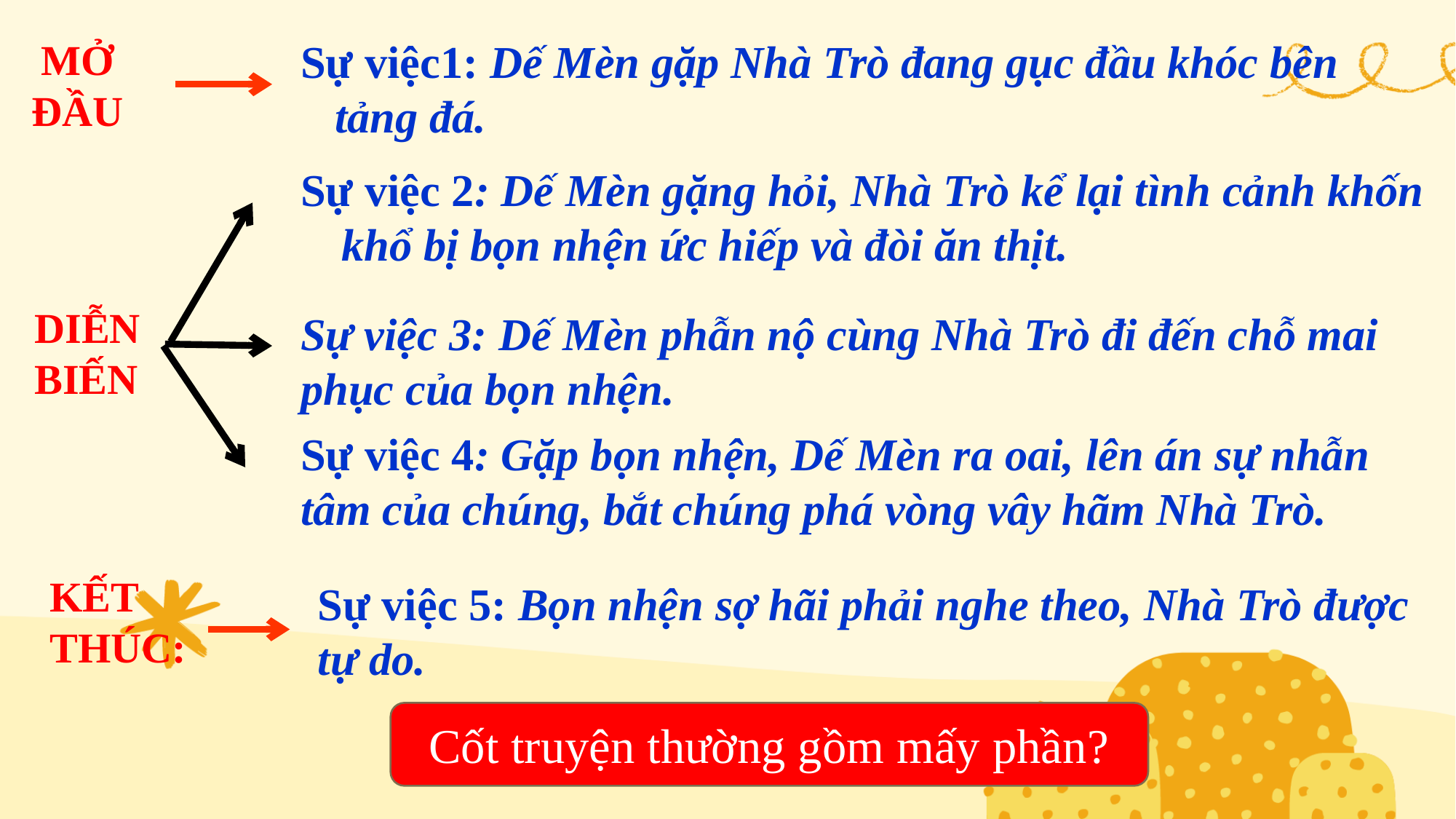

MỞ ĐẦU
Sự việc1: Dế Mèn gặp Nhà Trò đang gục đầu khóc bên tảng đá.

Sự việc 2: Dế Mèn gặng hỏi, Nhà Trò kể lại tình cảnh khốn khổ bị bọn nhện ức hiếp và đòi ăn thịt.
DIỄN BIẾN
Sự việc 3: Dế Mèn phẫn nộ cùng Nhà Trò đi đến chỗ mai phục của bọn nhện.
Sự việc 4: Gặp bọn nhện, Dế Mèn ra oai, lên án sự nhẫn tâm của chúng, bắt chúng phá vòng vây hãm Nhà Trò.
KẾT THÚC:
Sự việc 5: Bọn nhện sợ hãi phải nghe theo, Nhà Trò được tự do.
Cốt truyện thường gồm mấy phần?